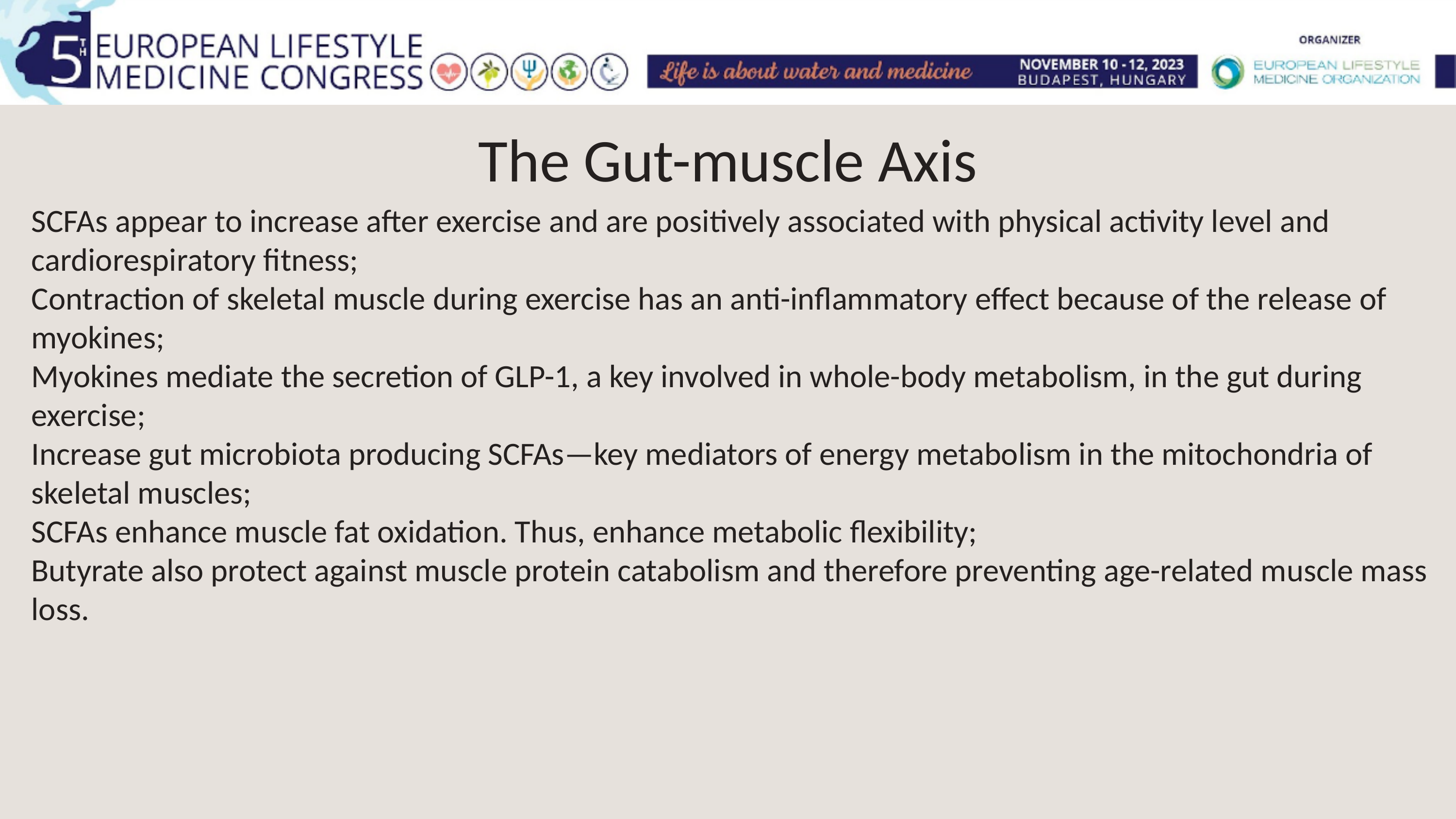

The Gut-muscle Axis
SCFAs appear to increase after exercise and are positively associated with physical activity level and cardiorespiratory fitness;
Contraction of skeletal muscle during exercise has an anti-inflammatory effect because of the release of myokines;
Myokines mediate the secretion of GLP-1, a key involved in whole-body metabolism, in the gut during exercise;
Increase gut microbiota producing SCFAs—key mediators of energy metabolism in the mitochondria of skeletal muscles;
SCFAs enhance muscle fat oxidation. Thus, enhance metabolic flexibility;
Butyrate also protect against muscle protein catabolism and therefore preventing age-related muscle mass loss.